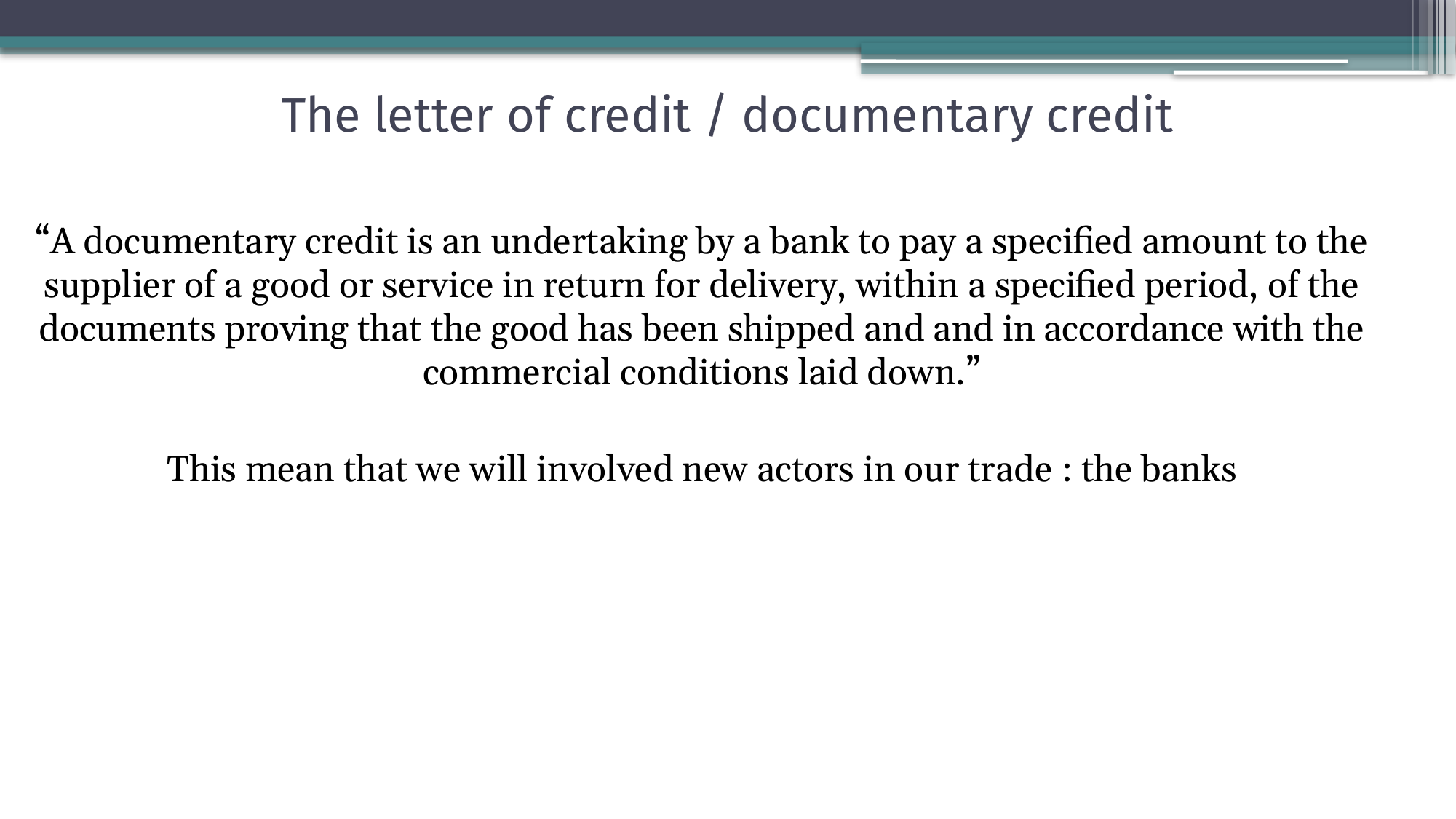

# The letter of credit / documentary credit

“A documentary credit is an undertaking by a bank to pay a specified amount to the supplier of a good or service in return for delivery, within a specified period, of the documents proving that the good has been shipped and and in accordance with the commercial conditions laid down.”

This mean that we will involved new actors in our trade : the banks